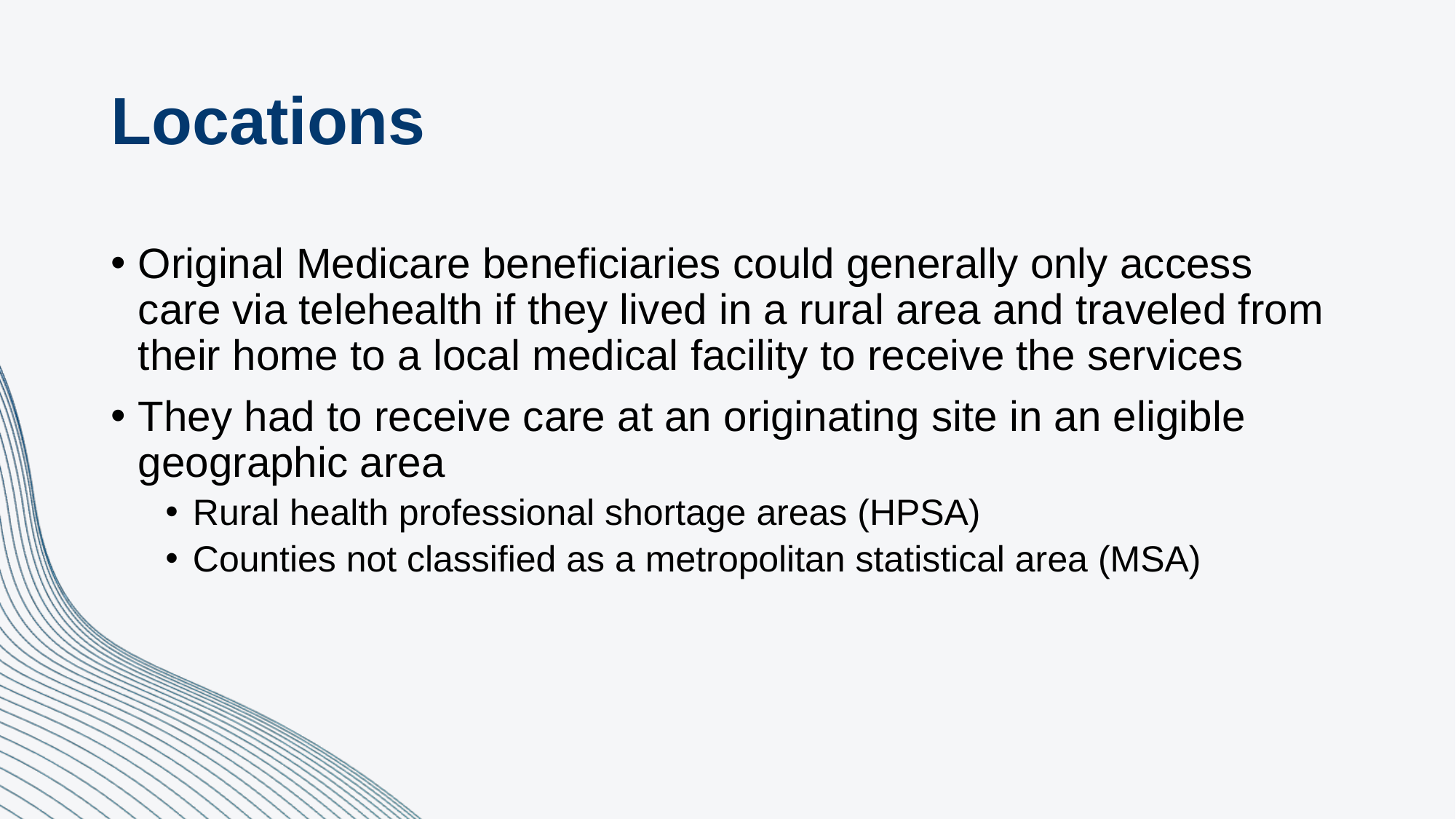

# Locations
Original Medicare beneficiaries could generally only access care via telehealth if they lived in a rural area and traveled from their home to a local medical facility to receive the services
They had to receive care at an originating site in an eligible geographic area
Rural health professional shortage areas (HPSA)
Counties not classified as a metropolitan statistical area (MSA)